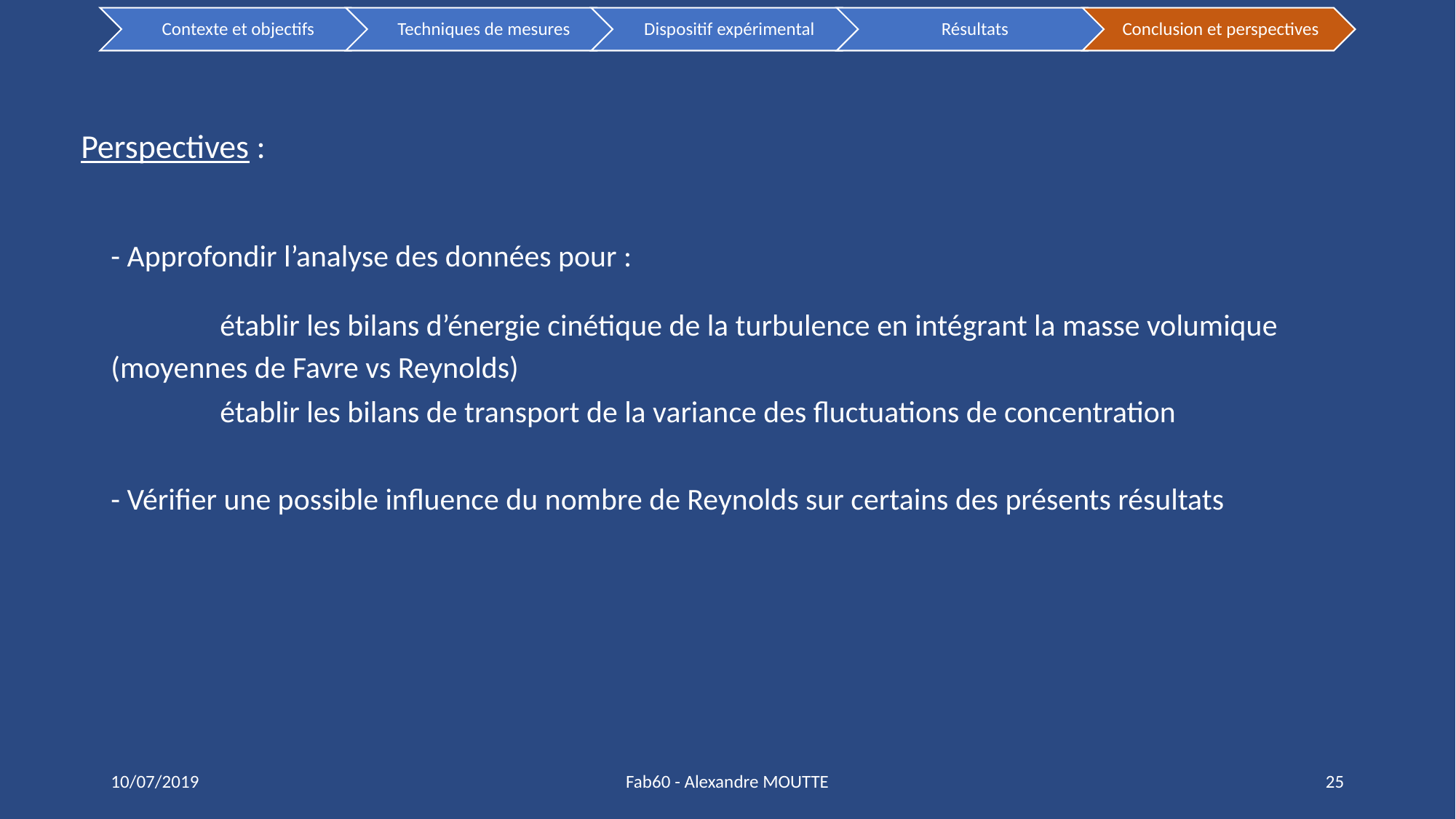

Contexte et objectifs
Techniques de mesures
Dispositif expérimental
Résultats
Conclusion et perspectives

Perspectives :
- Approfondir l’analyse des données pour :
	établir les bilans d’énergie cinétique de la turbulence en intégrant la masse volumique (moyennes de Favre vs Reynolds)
	établir les bilans de transport de la variance des fluctuations de concentration
- Vérifier une possible influence du nombre de Reynolds sur certains des présents résultats
10/07/2019
Fab60 - Alexandre MOUTTE
25